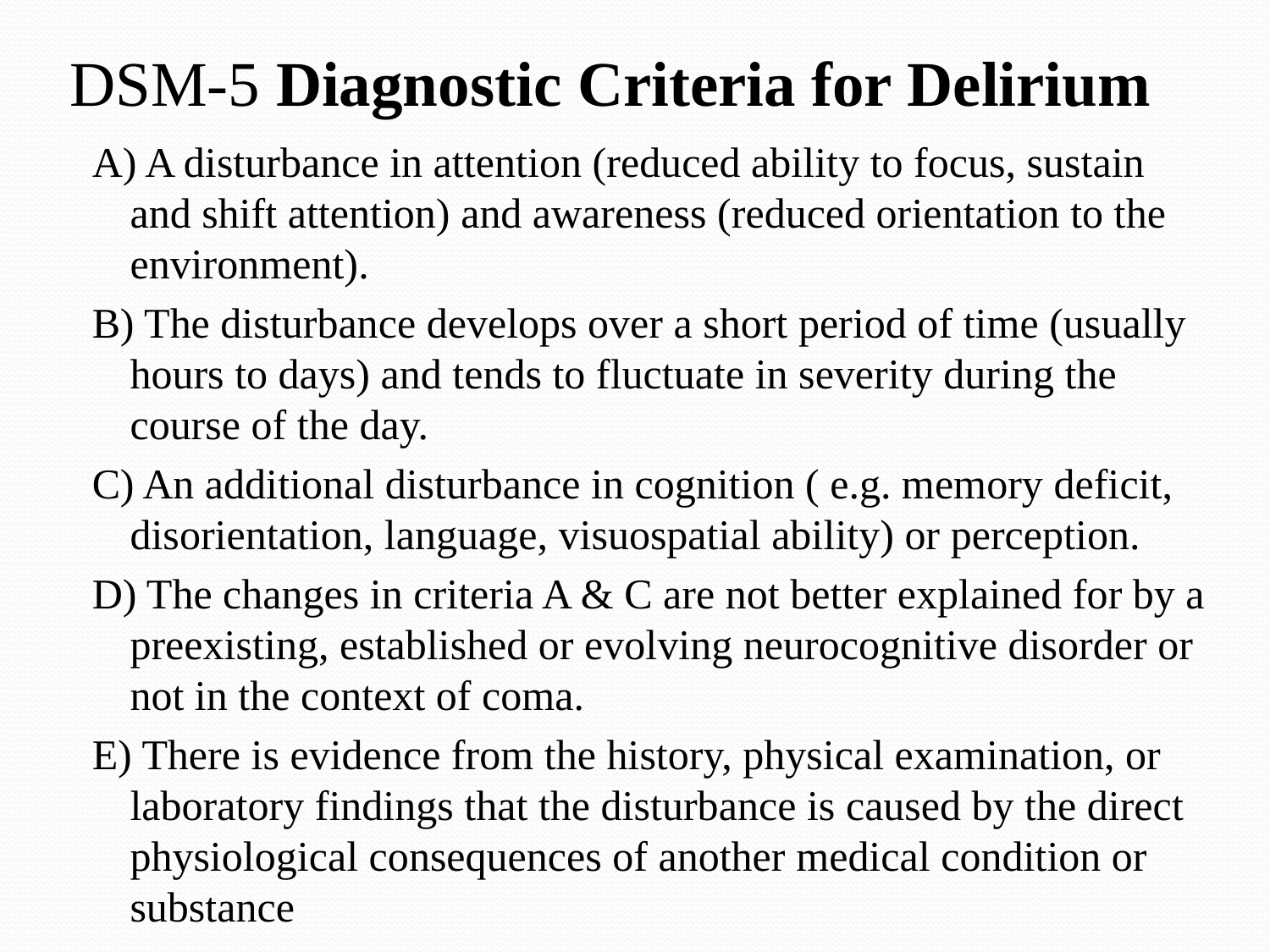

# DSM-5 Diagnostic Criteria for Delirium
A) A disturbance in attention (reduced ability to focus, sustain and shift attention) and awareness (reduced orientation to the environment).
B) The disturbance develops over a short period of time (usually hours to days) and tends to fluctuate in severity during the course of the day.
C) An additional disturbance in cognition ( e.g. memory deficit, disorientation, language, visuospatial ability) or perception.
D) The changes in criteria A & C are not better explained for by a preexisting, established or evolving neurocognitive disorder or  not in the context of coma.
E) There is evidence from the history, physical examination, or laboratory findings that the disturbance is caused by the direct physiological consequences of another medical condition or substance